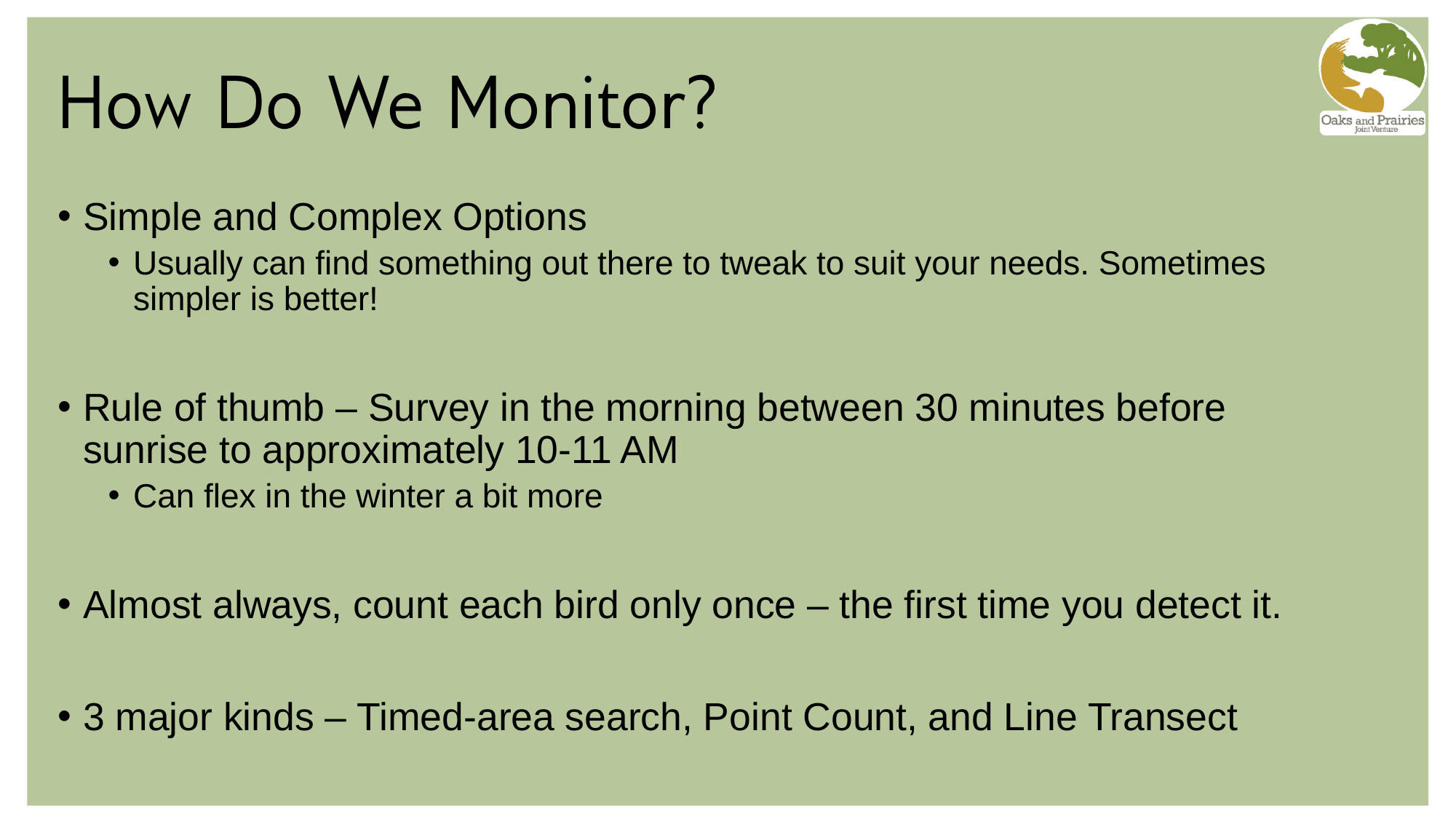

# How Do We Monitor?
Simple and Complex Options
Usually can find something out there to tweak to suit your needs. Sometimes simpler is better!

Rule of thumb – Survey in the morning between 30 minutes before sunrise to approximately 10-11 AM
Can flex in the winter a bit more

Almost always, count each bird only once – the first time you detect it.

3 major kinds – Timed-area search, Point Count, and Line Transect